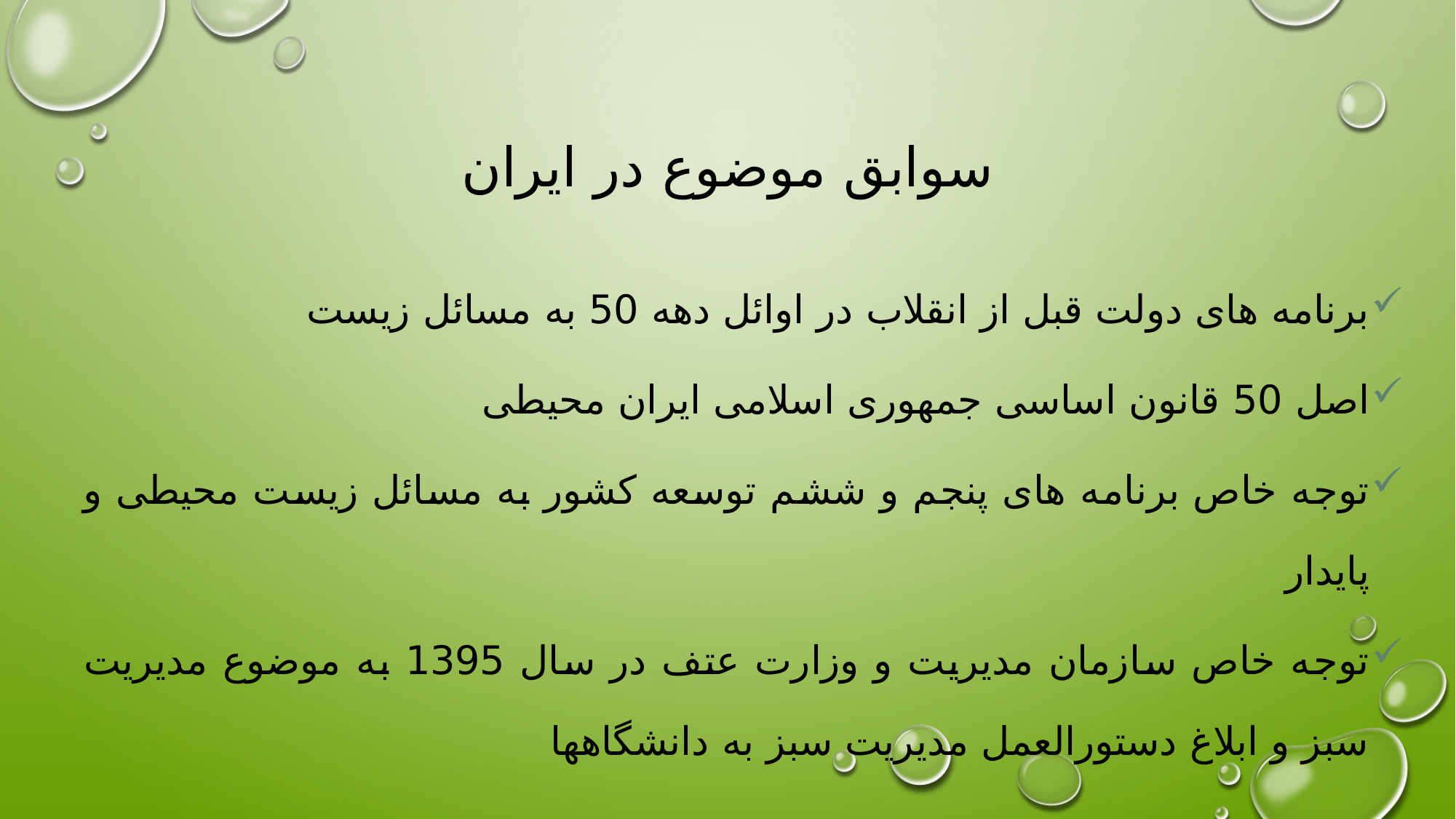

# سوابق موضوع در ایران
برنامه های دولت قبل از انقلاب در اوائل دهه 50 به مسائل زیست
اصل 50 قانون اساسی جمهوری اسلامی ایران محیطی
توجه خاص برنامه های پنجم و ششم توسعه کشور به مسائل زیست محیطی و پایدار
توجه خاص سازمان مدیریت و وزارت عتف در سال 1395 به موضوع مدیریت سبز و ابلاغ دستورالعمل مدیریت سبز به دانشگاهها